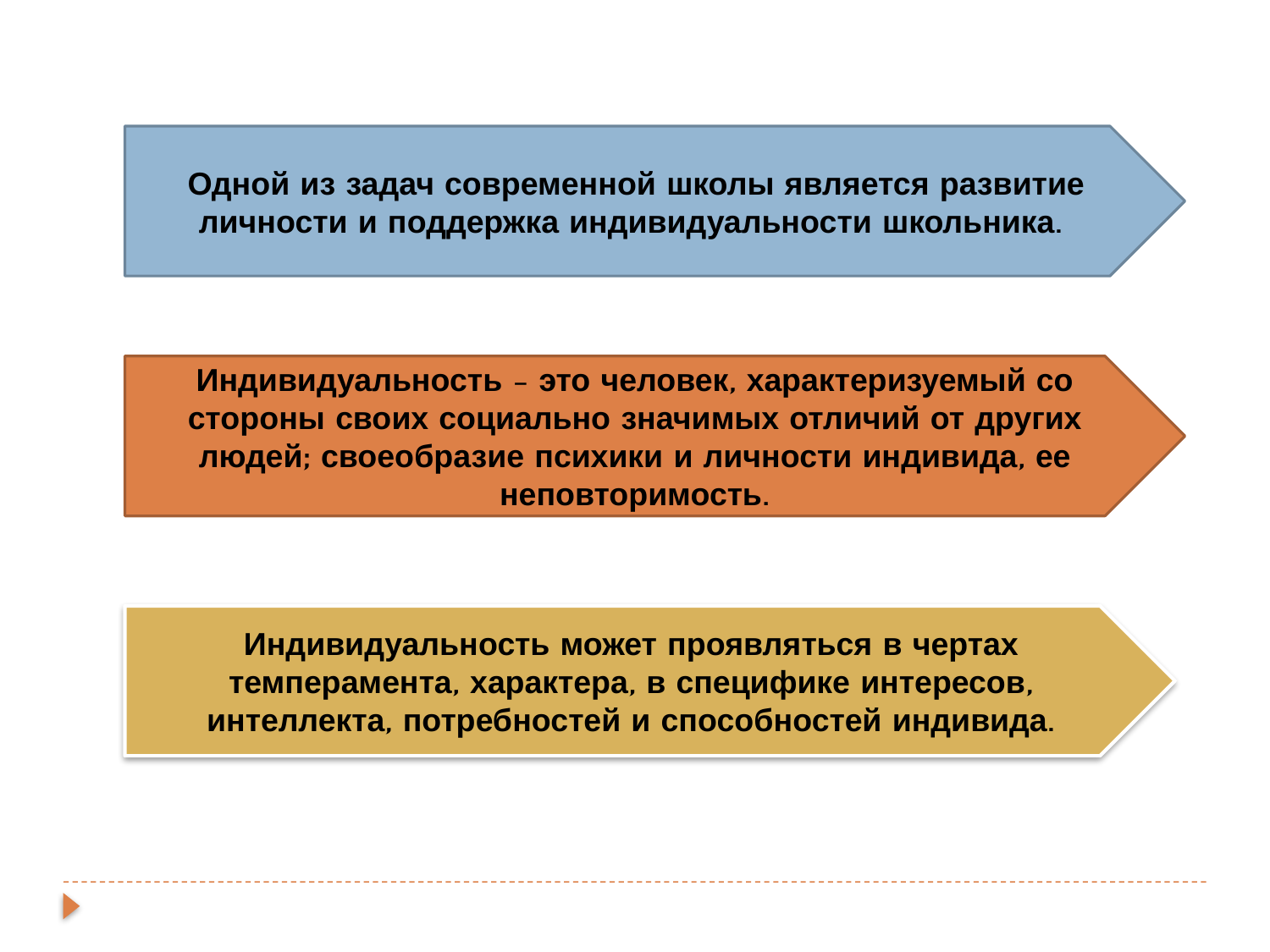

Одной из задач современной школы является развитие личности и поддержка индивидуальности школьника.
Индивидуальность – это человек, характеризуемый со стороны своих социально значимых отличий от других людей; своеобразие психики и личности индивида, ее неповторимость.
Индивидуальность может проявляться в чертах темперамента, характера, в специфике интересов, интеллекта, потребностей и способностей индивида.